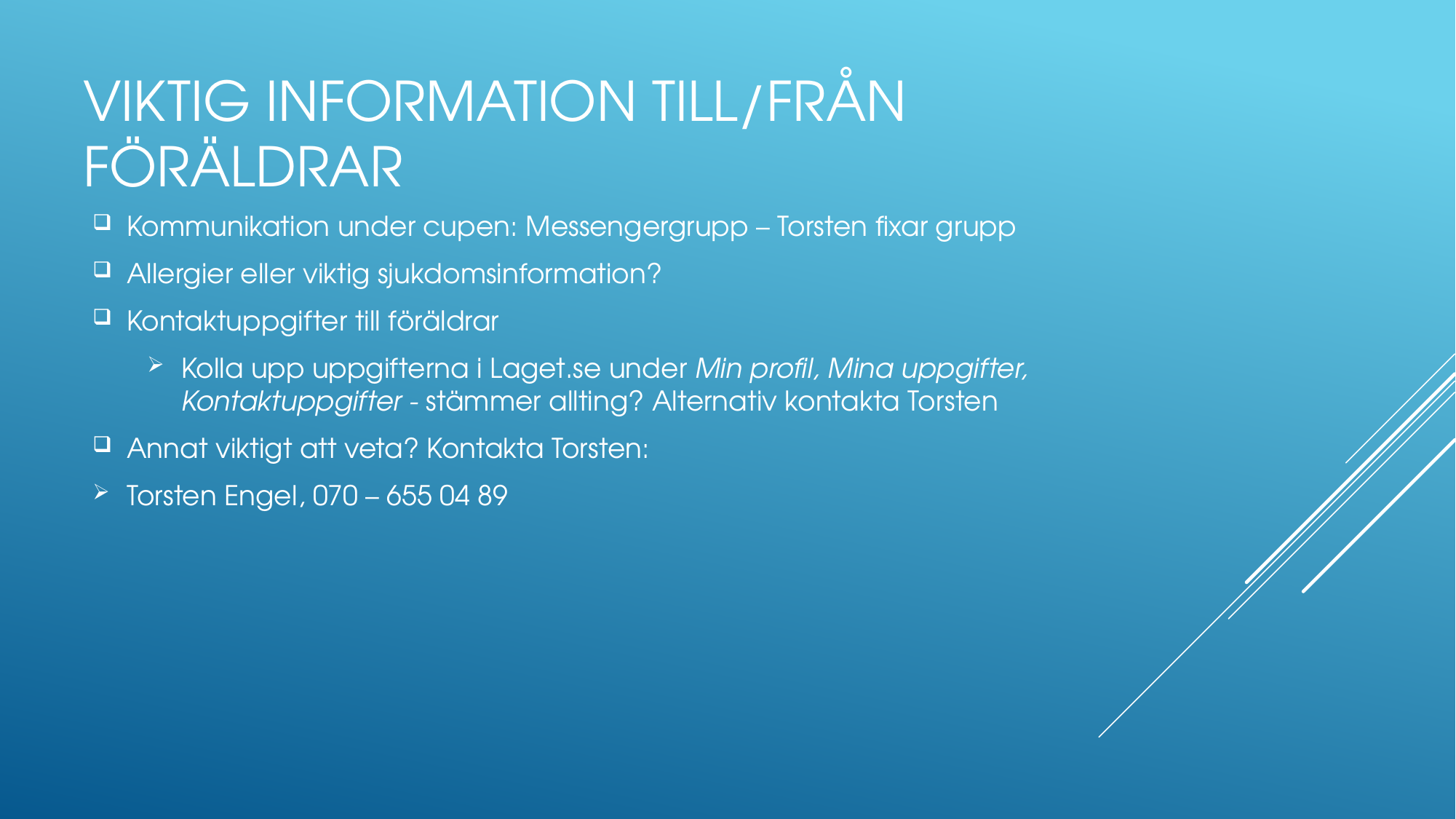

# Viktig information till/från föräldrar
Kommunikation under cupen: Messengergrupp – Torsten fixar grupp
Allergier eller viktig sjukdomsinformation?
Kontaktuppgifter till föräldrar
Kolla upp uppgifterna i Laget.se under Min profil, Mina uppgifter, Kontaktuppgifter - stämmer allting? Alternativ kontakta Torsten
Annat viktigt att veta? Kontakta Torsten:
Torsten Engel, 070 – 655 04 89